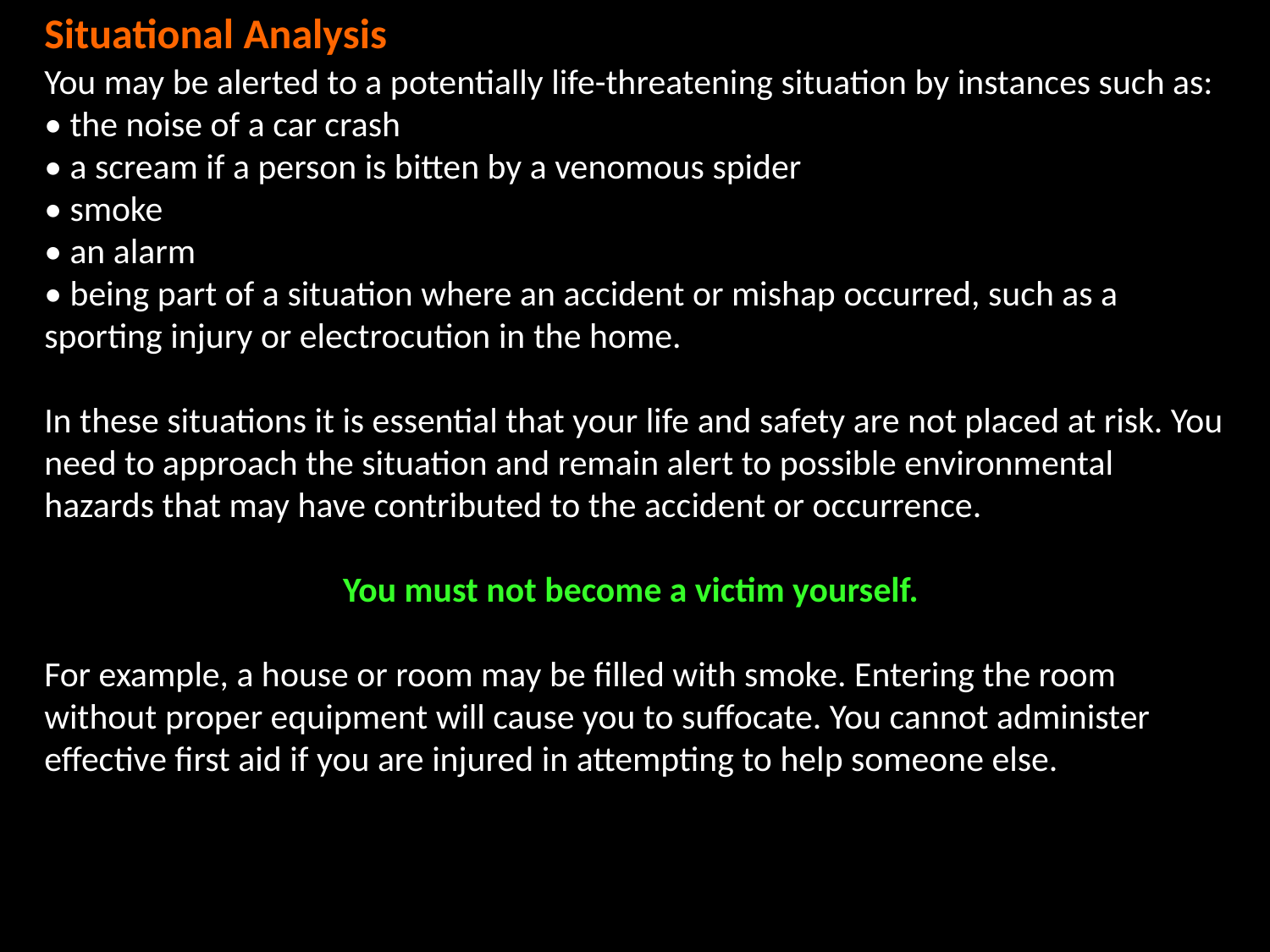

Situational Analysis
You may be alerted to a potentially life-threatening situation by instances such as:
• the noise of a car crash
• a scream if a person is bitten by a venomous spider
• smoke
• an alarm
• being part of a situation where an accident or mishap occurred, such as a sporting injury or electrocution in the home.

In these situations it is essential that your life and safety are not placed at risk. You need to approach the situation and remain alert to possible environmental hazards that may have contributed to the accident or occurrence.

You must not become a victim yourself.

For example, a house or room may be filled with smoke. Entering the room without proper equipment will cause you to suffocate. You cannot administer effective first aid if you are injured in attempting to help someone else.